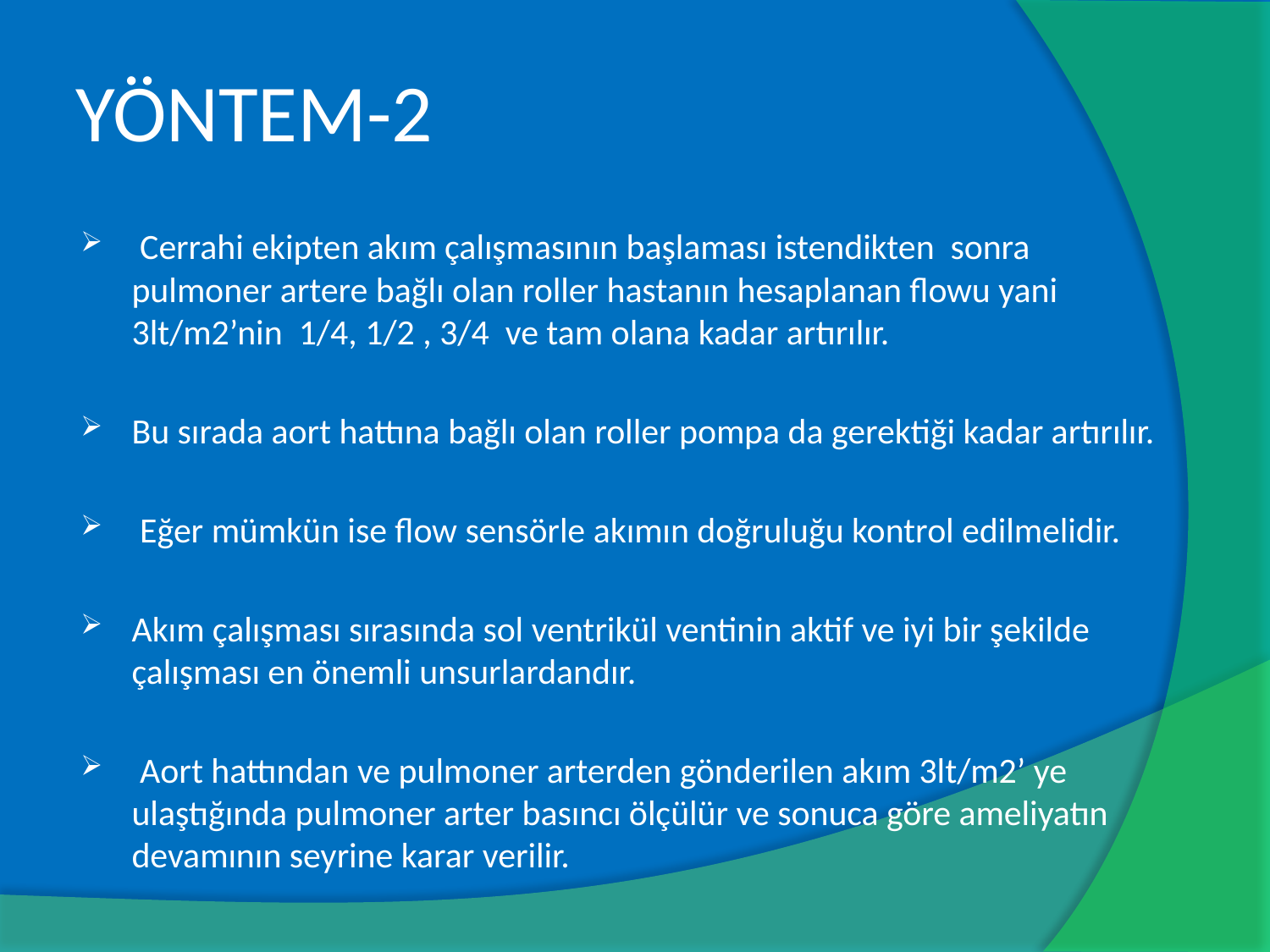

# YÖNTEM-2

 Cerrahi ekipten akım çalışmasının başlaması istendikten  sonra     pulmoner artere bağlı olan roller hastanın hesaplanan flowu yani 3lt/m2’nin  1/4, 1/2 , 3/4  ve tam olana kadar artırılır.

Bu sırada aort hattına bağlı olan roller pompa da gerektiği kadar artırılır.

 Eğer mümkün ise flow sensörle akımın doğruluğu kontrol edilmelidir.

Akım çalışması sırasında sol ventrikül ventinin aktif ve iyi bir şekilde çalışması en önemli unsurlardandır.

 Aort hattından ve pulmoner arterden gönderilen akım 3lt/m2’ ye ulaştığında pulmoner arter basıncı ölçülür ve sonuca göre ameliyatın devamının seyrine karar verilir.